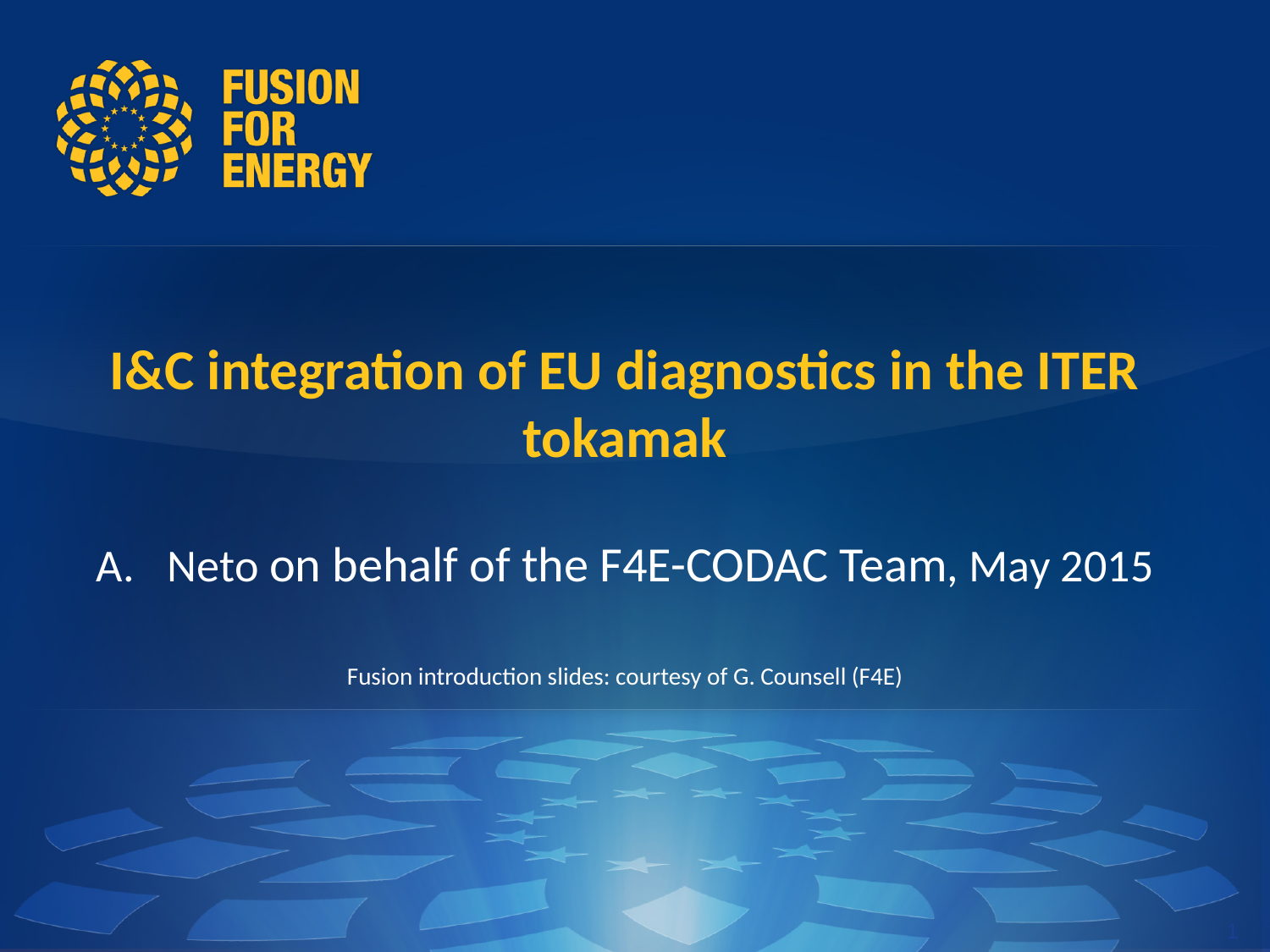

I&C integration of EU diagnostics in the ITER tokamak
Neto on behalf of the F4E-CODAC Team, May 2015

Fusion introduction slides: courtesy of G. Counsell (F4E)
1